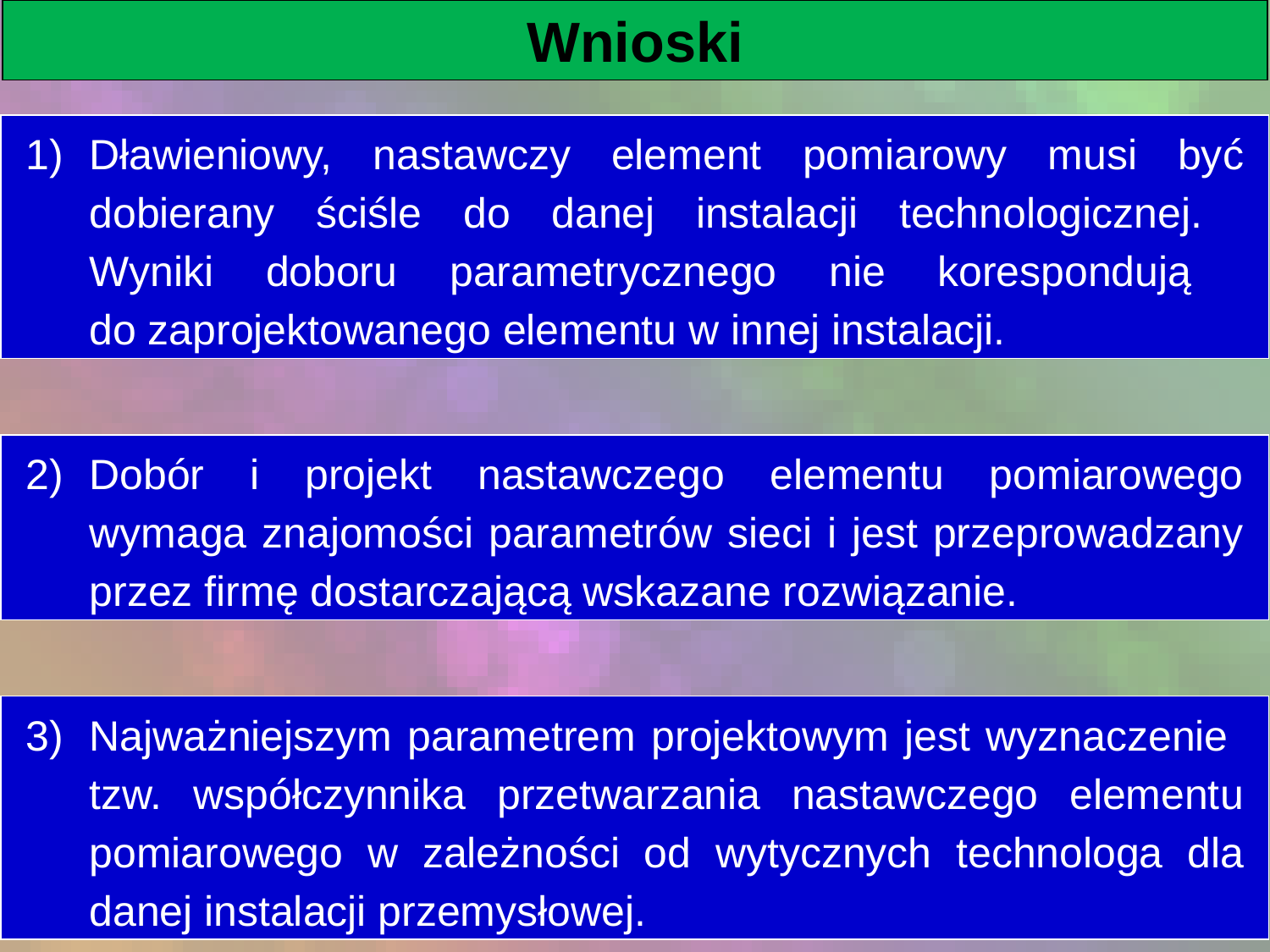

Wnioski
Dławieniowy, nastawczy element pomiarowy musi być dobierany ściśle do danej instalacji technologicznej.
Wyniki doboru parametrycznego nie korespondują
do zaprojektowanego elementu w innej instalacji.
Dobór i projekt nastawczego elementu pomiarowego wymaga znajomości parametrów sieci i jest przeprowadzany przez firmę dostarczającą wskazane rozwiązanie.
Najważniejszym parametrem projektowym jest wyznaczenie
tzw. współczynnika przetwarzania nastawczego elementu pomiarowego w zależności od wytycznych technologa dla danej instalacji przemysłowej.